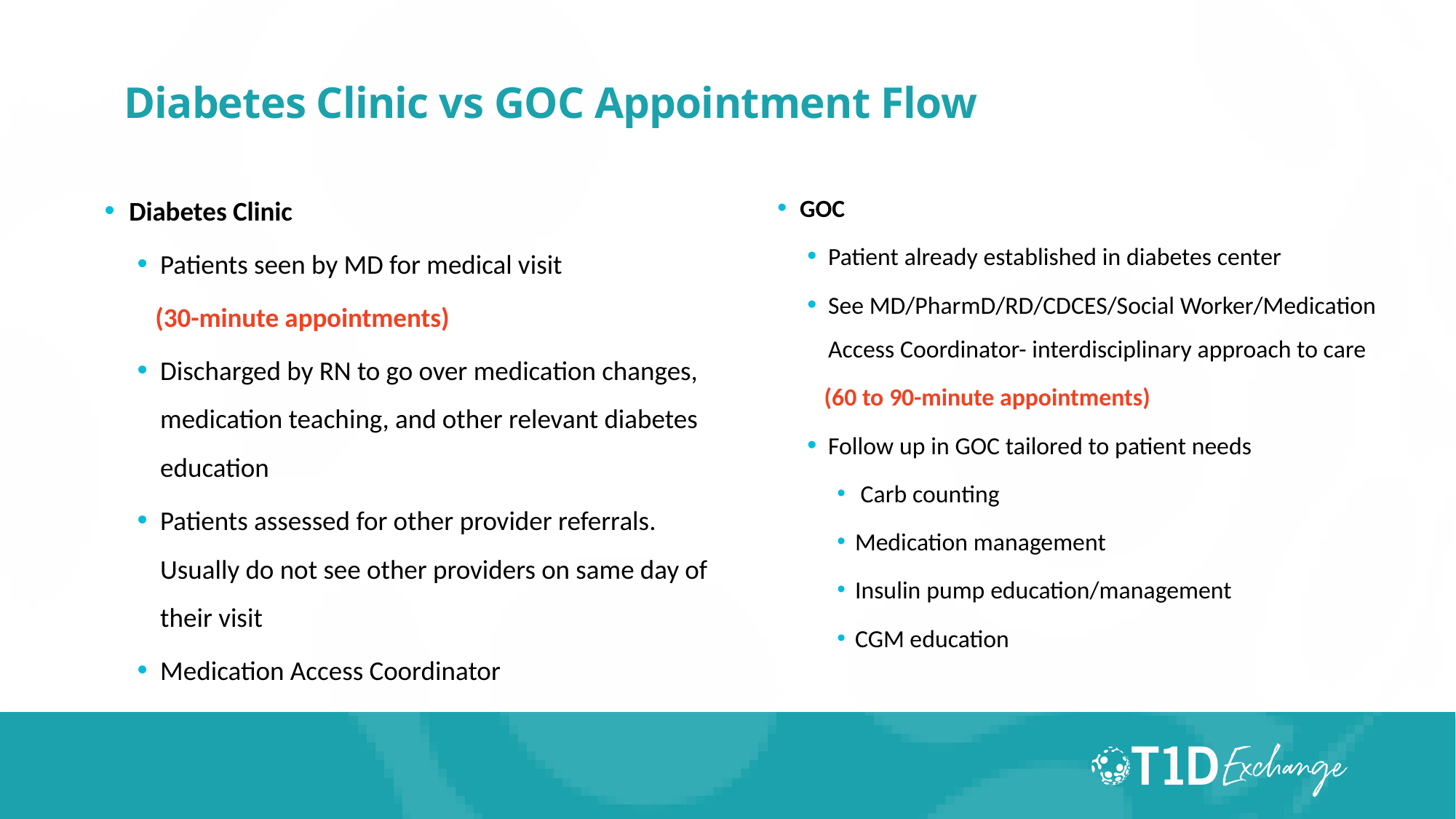

# Diabetes Clinic vs GOC Appointment Flow
Diabetes Clinic
Patients seen by MD for medical visit
   (30-minute appointments)
Discharged by RN to go over medication changes, medication teaching, and other relevant diabetes education
Patients assessed for other provider referrals. Usually do not see other providers on same day of their visit
Medication Access Coordinator
GOC
Patient already established in diabetes center
See MD/PharmD/RD/CDCES/Social Worker/Medication Access Coordinator- interdisciplinary approach to care
   (60 to 90-minute appointments)
Follow up in GOC tailored to patient needs
 Carb counting
Medication management
Insulin pump education/management
CGM education